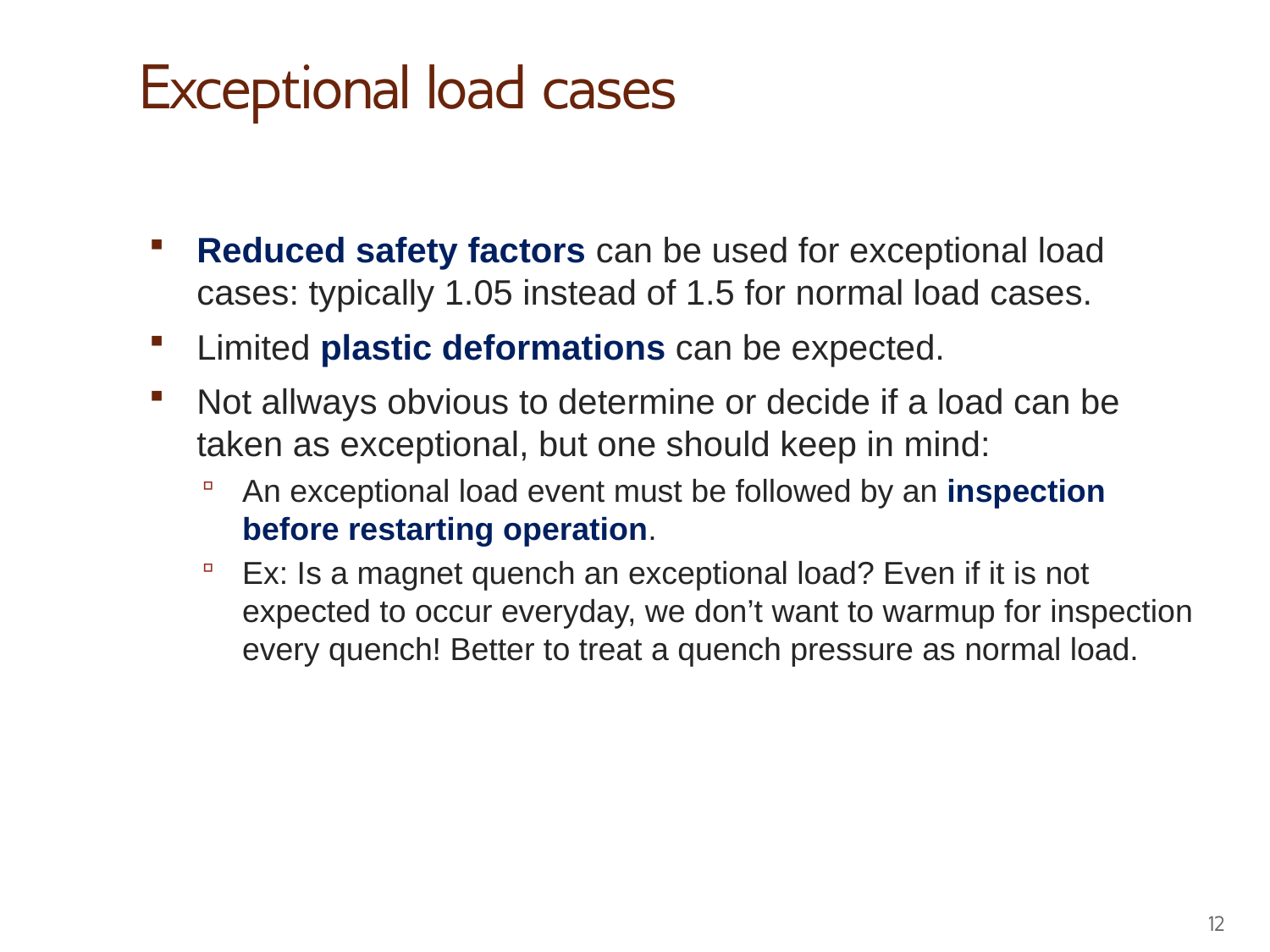

# Exceptional load cases
Reduced safety factors can be used for exceptional load cases: typically 1.05 instead of 1.5 for normal load cases.
Limited plastic deformations can be expected.
Not allways obvious to determine or decide if a load can be taken as exceptional, but one should keep in mind:
An exceptional load event must be followed by an inspection before restarting operation.
Ex: Is a magnet quench an exceptional load? Even if it is not expected to occur everyday, we don’t want to warmup for inspection every quench! Better to treat a quench pressure as normal load.
12